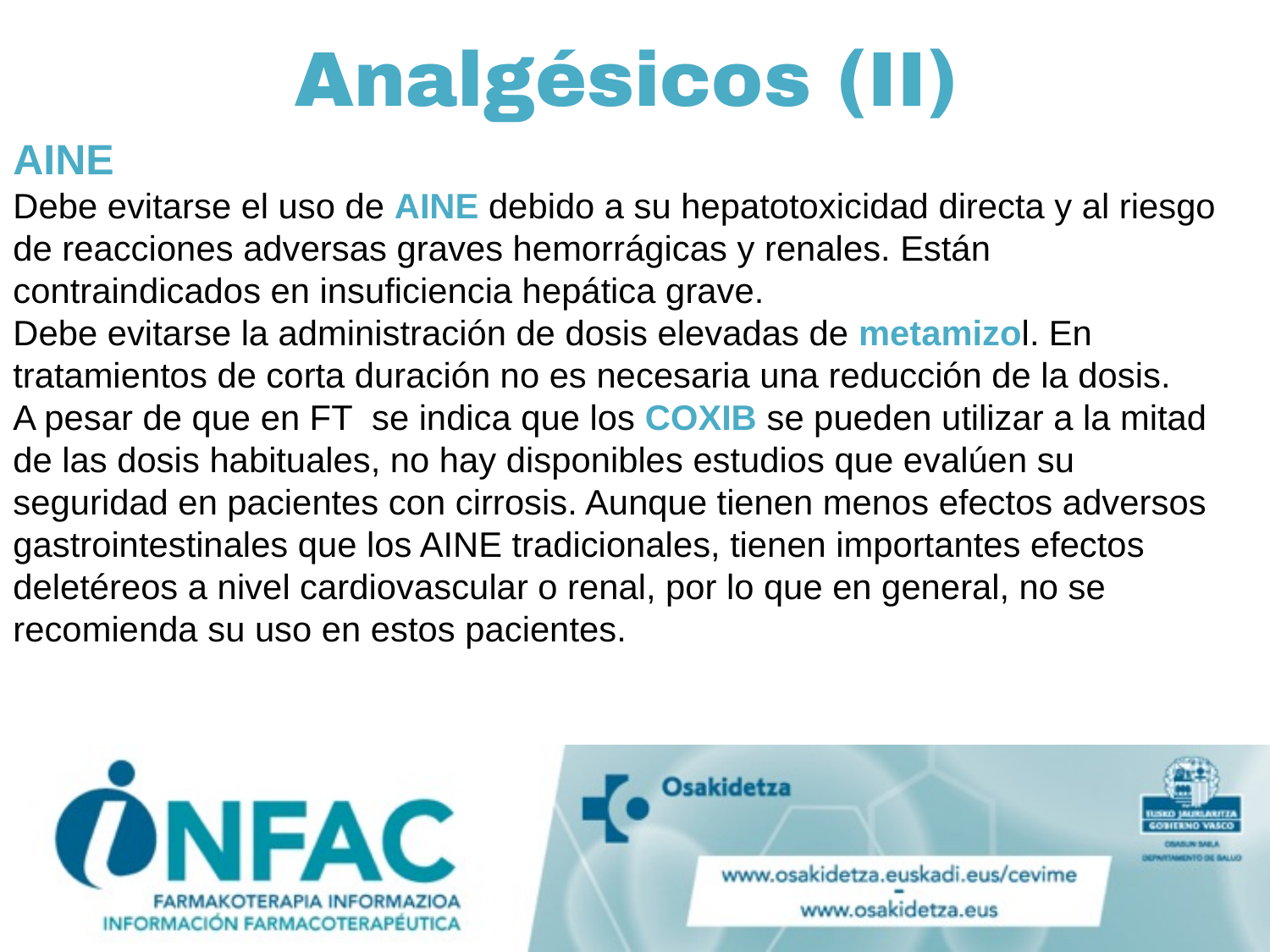

# Analgésicos (II)
AINE
Debe evitarse el uso de AINE debido a su hepatotoxicidad directa y al riesgo de reacciones adversas graves hemorrágicas y renales. Están contraindicados en insuficiencia hepática grave.
Debe evitarse la administración de dosis elevadas de metamizol. En tratamientos de corta duración no es necesaria una reducción de la dosis.
A pesar de que en FT  se indica que los COXIB se pueden utilizar a la mitad de las dosis habituales, no hay disponibles estudios que evalúen su seguridad en pacientes con cirrosis. Aunque tienen menos efectos adversos gastrointestinales que los AINE tradicionales, tienen importantes efectos deletéreos a nivel cardiovascular o renal, por lo que en general, no se recomienda su uso en estos pacientes.